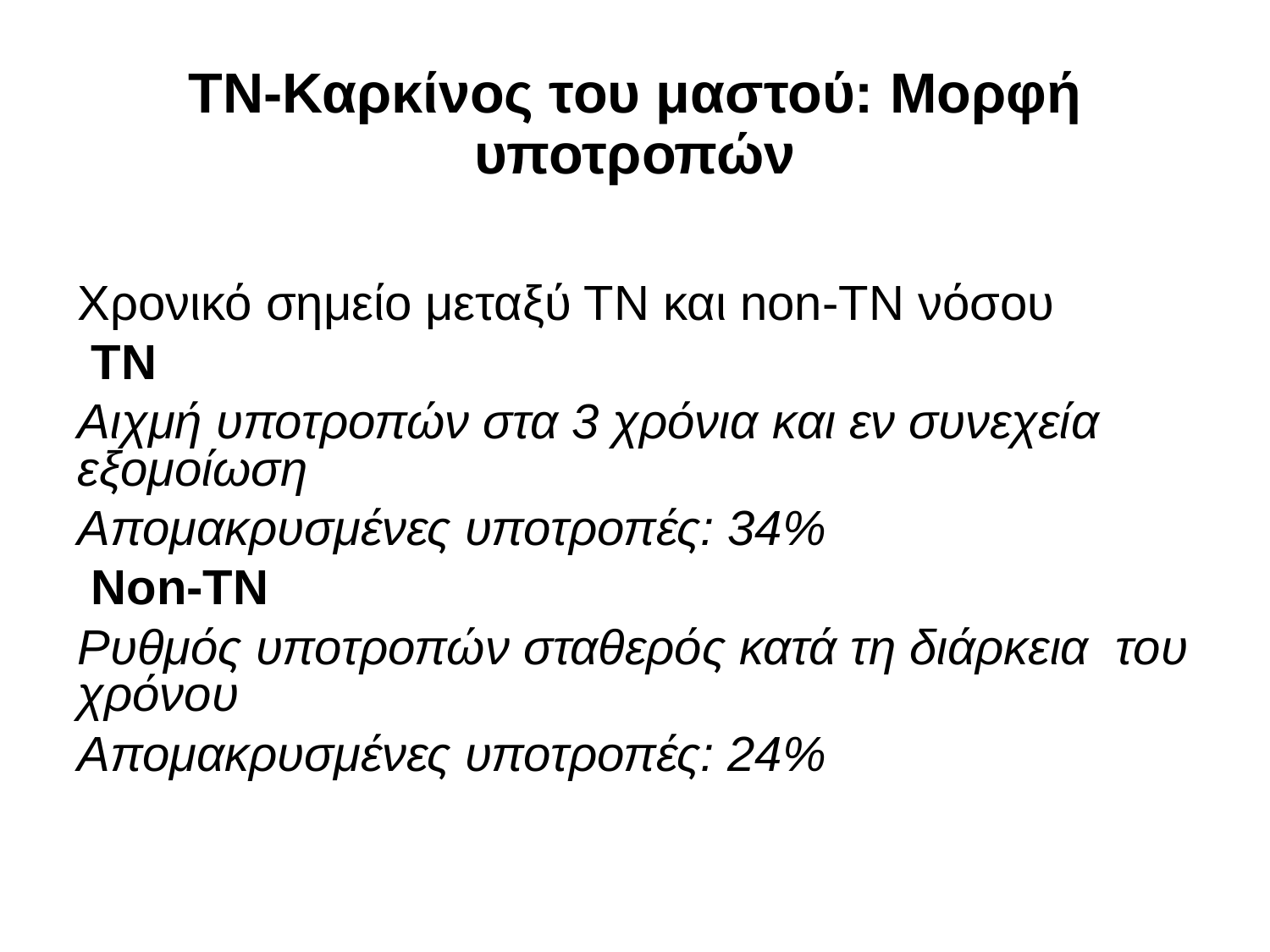

ΤΝ-Καρκίνος του μαστού: Moρφή υποτροπών
Χρονικό σημείο μεταξύ ΤΝ και non-TN νόσου
 ΤΝ
Αιχμή υποτροπών στα 3 χρόνια και εν συνεχεία εξομοίωση
Απομακρυσμένες υποτροπές: 34%
 Νοn-ΤΝ
Ρυθμός υποτροπών σταθερός κατά τη διάρκεια  του χρόνου
Απομακρυσμένες υποτροπές: 24%